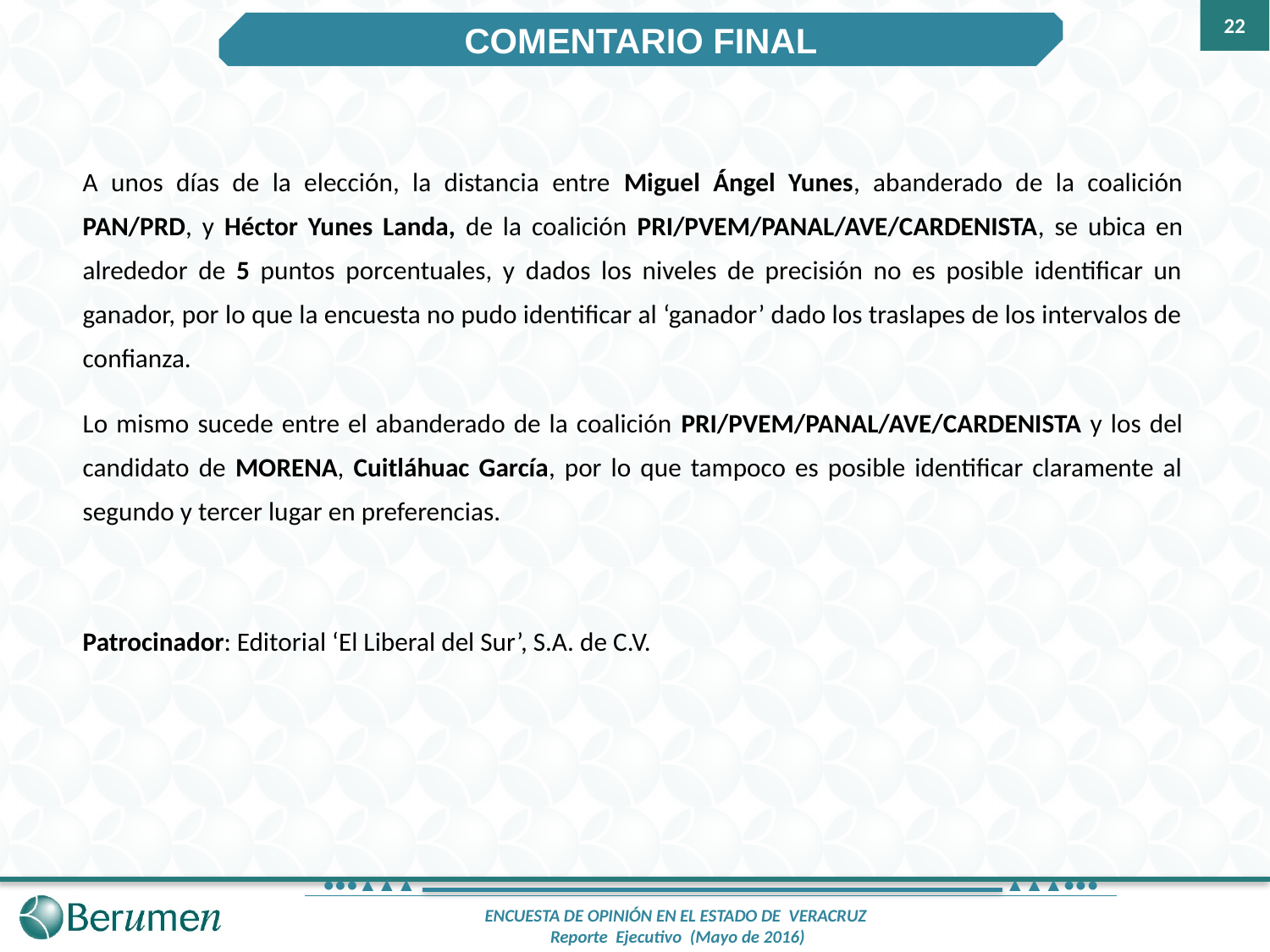

22
COMENTARIO FINAL
A unos días de la elección, la distancia entre Miguel Ángel Yunes, abanderado de la coalición PAN/PRD, y Héctor Yunes Landa, de la coalición PRI/PVEM/PANAL/AVE/CARDENISTA, se ubica en alrededor de 5 puntos porcentuales, y dados los niveles de precisión no es posible identificar un ganador, por lo que la encuesta no pudo identificar al ‘ganador’ dado los traslapes de los intervalos de confianza.
Lo mismo sucede entre el abanderado de la coalición PRI/PVEM/PANAL/AVE/CARDENISTA y los del candidato de MORENA, Cuitláhuac García, por lo que tampoco es posible identificar claramente al segundo y tercer lugar en preferencias.

Patrocinador: Editorial ‘El Liberal del Sur’, S.A. de C.V.